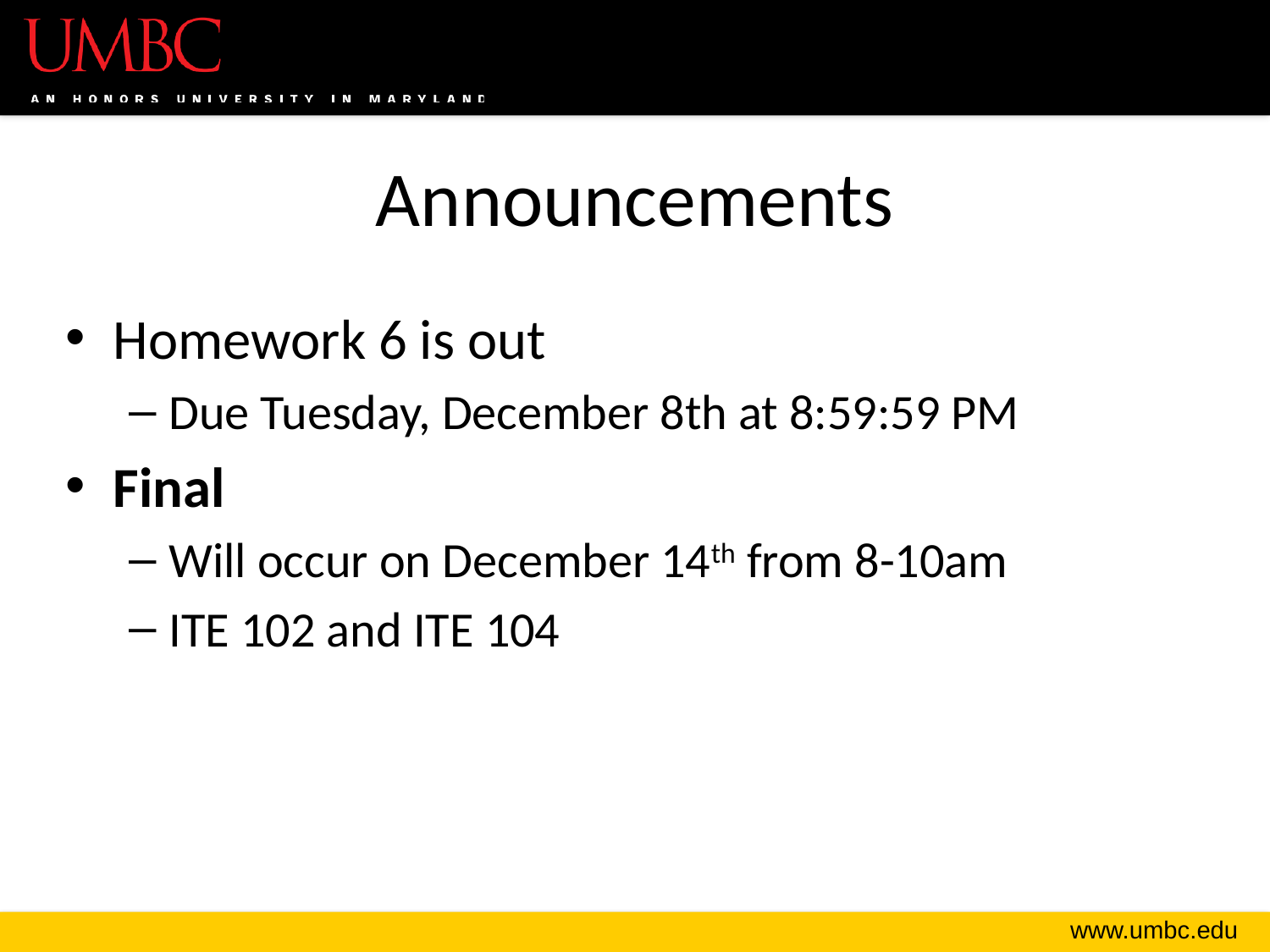

# Announcements
Homework 6 is out
Due Tuesday, December 8th at 8:59:59 PM
Final
Will occur on December 14th from 8-10am
ITE 102 and ITE 104